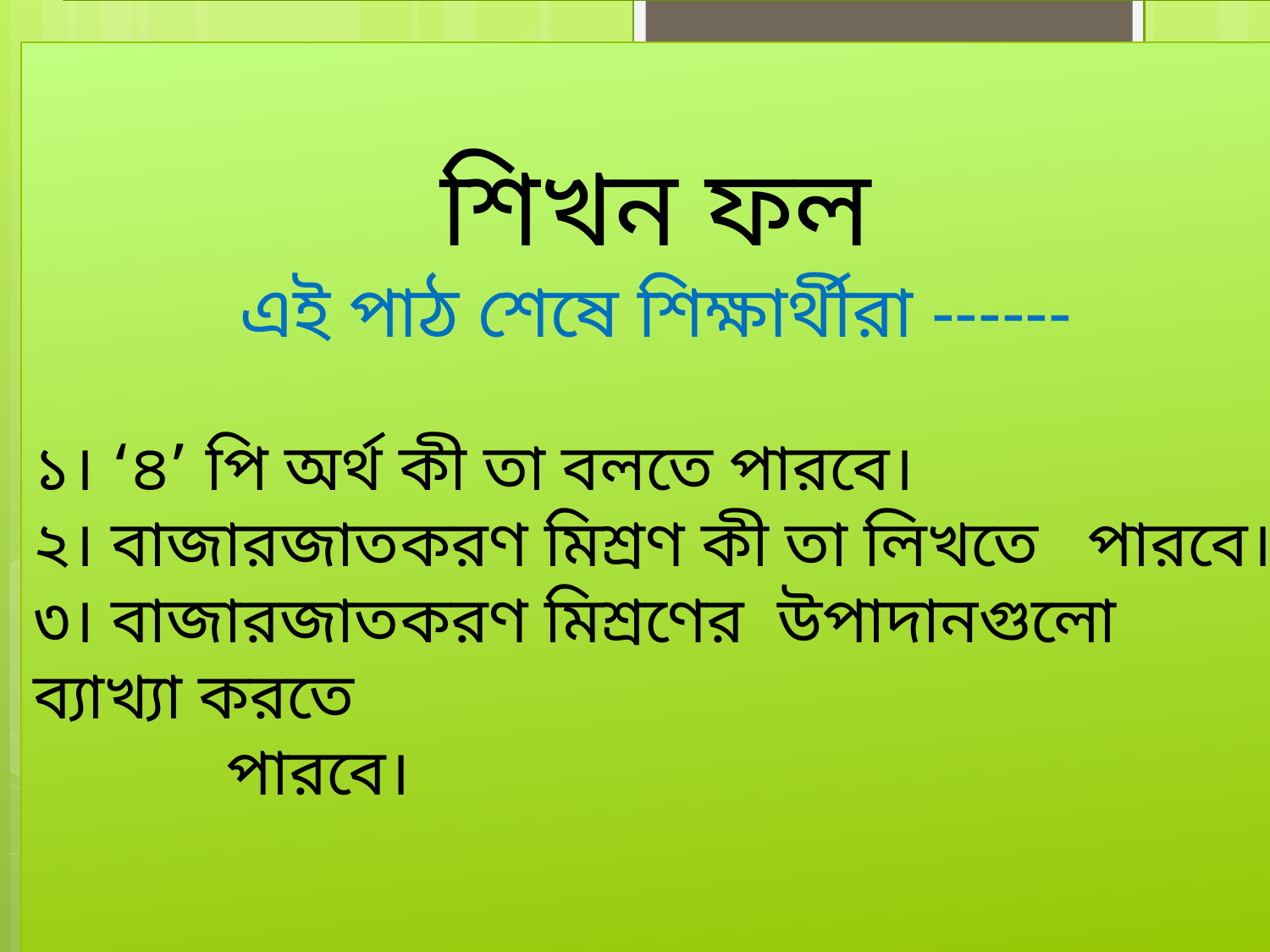

শিখন ফল
এই পাঠ শেষে শিক্ষার্থীরা ------

১। ‘৪’ পি অর্থ কী তা বলতে পারবে।
২। বাজারজাতকরণ মিশ্রণ কী তা লিখতে   পারবে।
৩। বাজারজাতকরণ মিশ্রণের  উপাদানগুলো ব্যাখ্যা করতে
     	    পারবে।